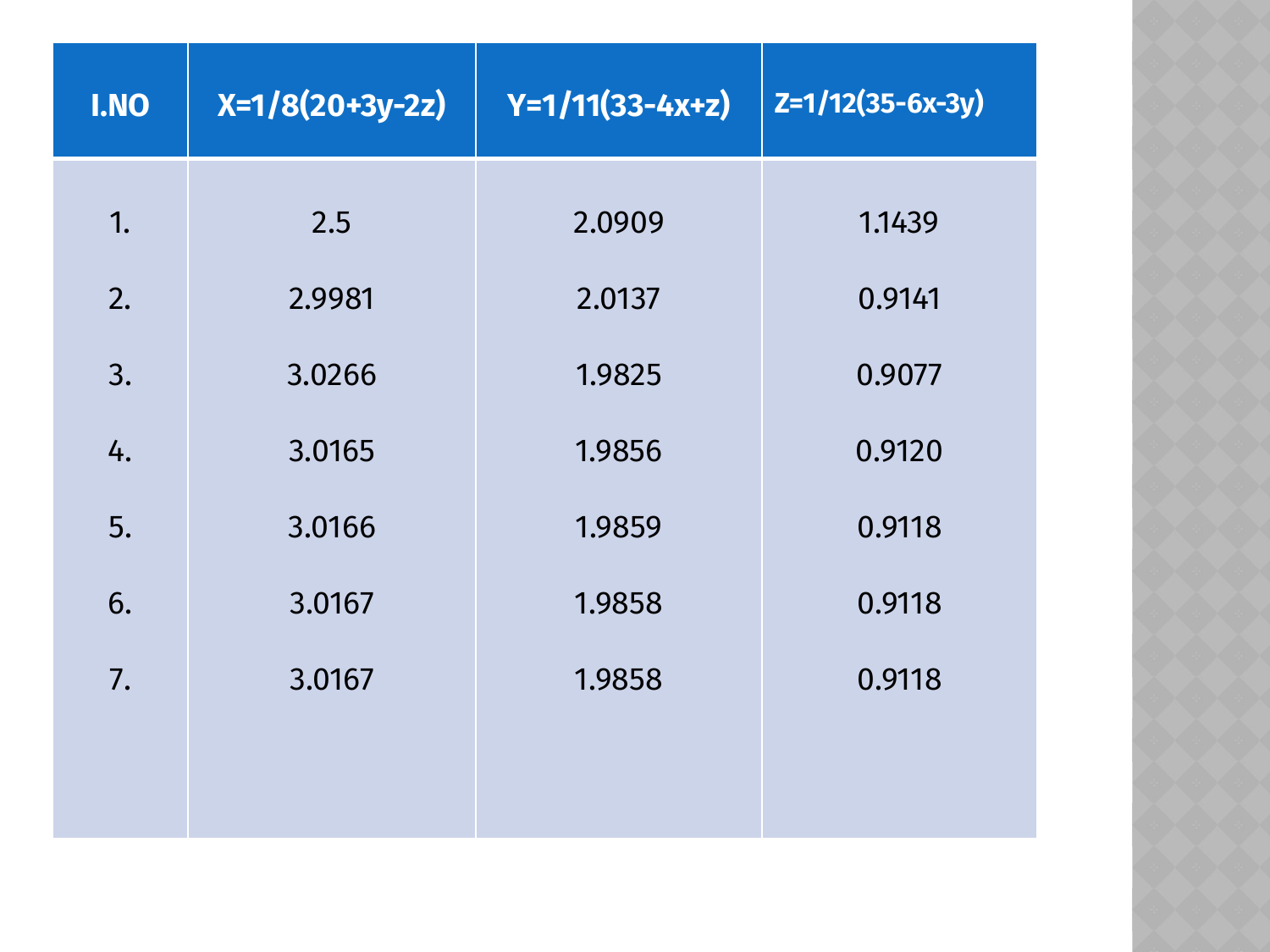

| I.NO | X=1/8(20+3y-2z) | Y=1/11(33-4x+z) | Z=1/12(35-6x-3y) |
| --- | --- | --- | --- |
| 1. 2. 3. 4. 5. 6. 7. | 2.5 2.9981 3.0266 3.0165 3.0166 3.0167 3.0167 | 2.0909 2.0137 1.9825 1.9856 1.9859 1.9858 1.9858 | 1.1439 0.9141 0.9077 0.9120 0.9118 0.9118 0.9118 |